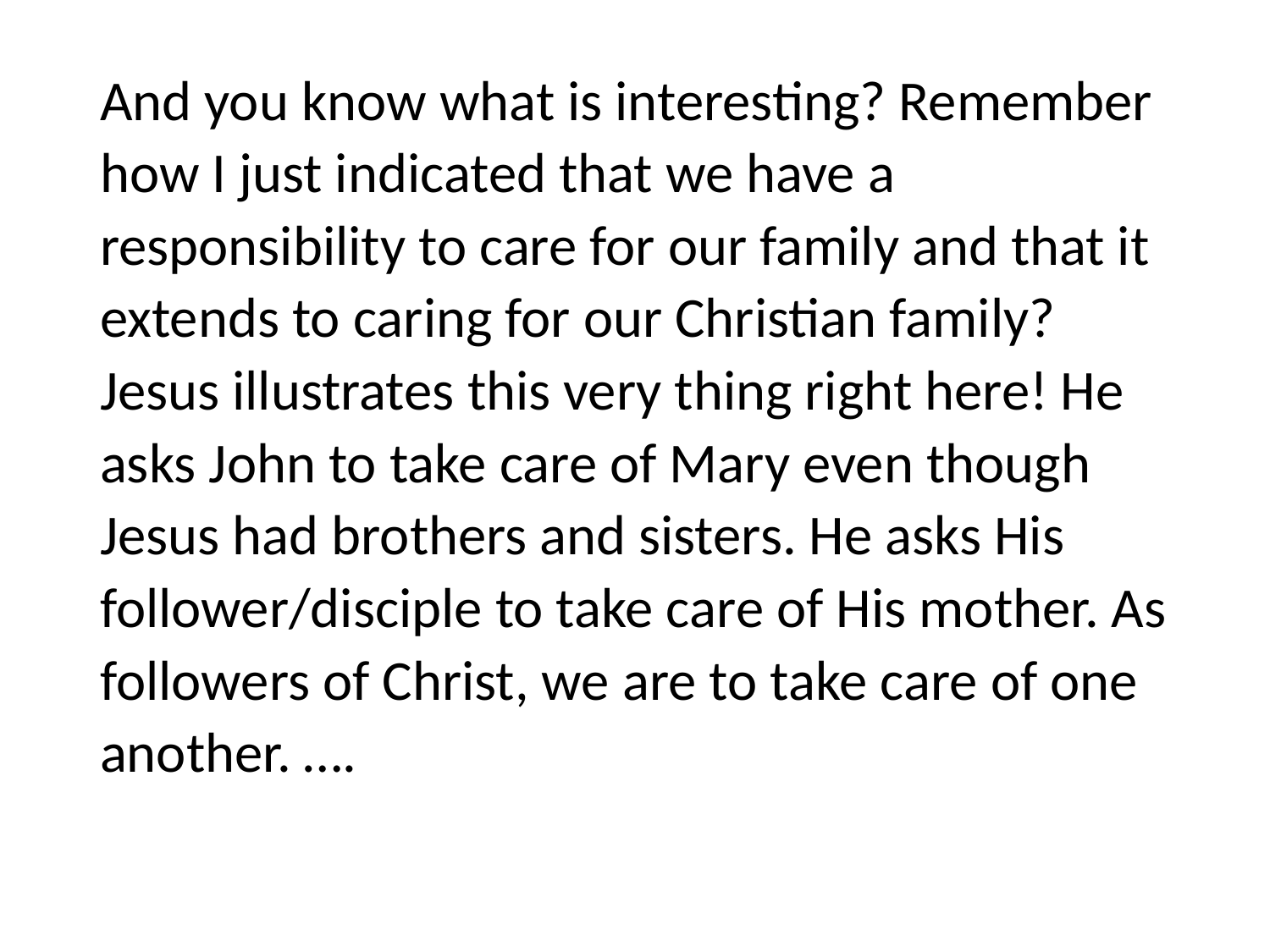

#
And you know what is interesting? Remember how I just indicated that we have a responsibility to care for our family and that it extends to caring for our Christian family? Jesus illustrates this very thing right here! He asks John to take care of Mary even though Jesus had brothers and sisters. He asks His follower/disciple to take care of His mother. As followers of Christ, we are to take care of one another. ….